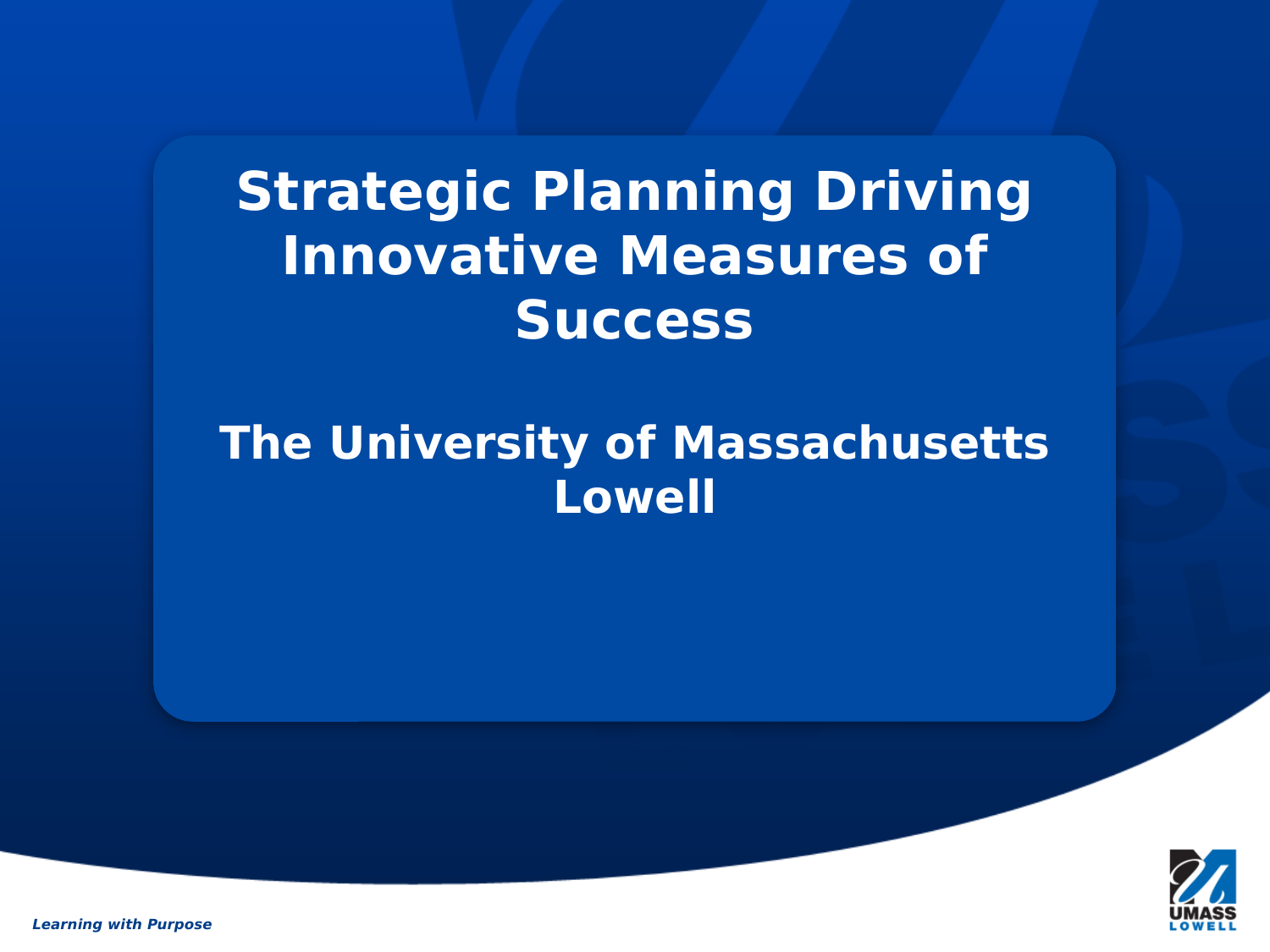

# Strategic Planning Driving Innovative Measures of Success The University of Massachusetts Lowell